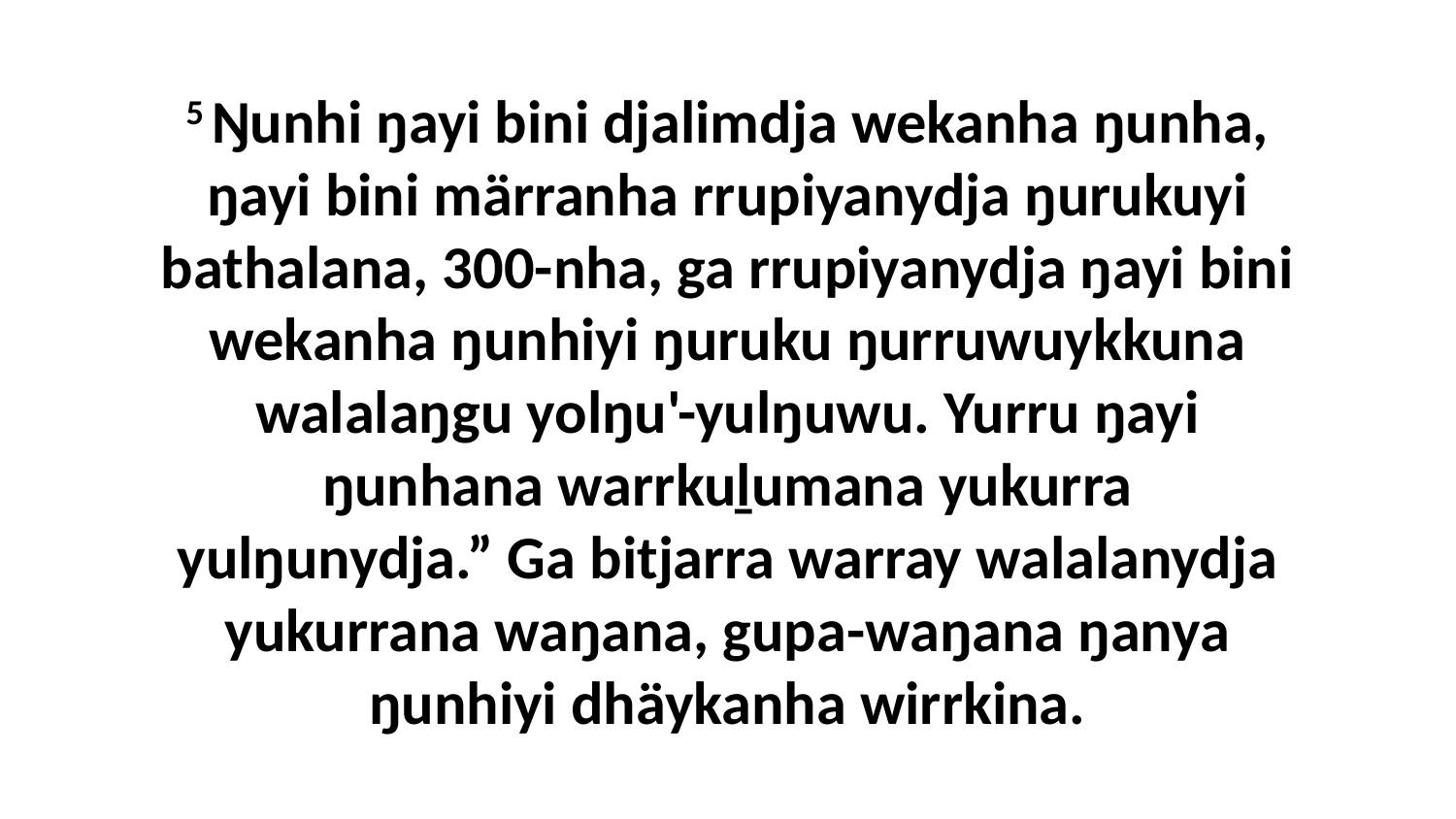

5 Ŋunhi ŋayi bini djalimdja wekanha ŋunha, ŋayi bini märranha rrupiyanydja ŋurukuyi bathalana, 300-nha, ga rrupiyanydja ŋayi bini wekanha ŋunhiyi ŋuruku ŋurruwuykkuna walalaŋgu yolŋu'-yulŋuwu. Yurru ŋayi ŋunhana warrkuḻumana yukurra yulŋunydja.” Ga bitjarra warray walalanydja yukurrana waŋana, gupa-waŋana ŋanya ŋunhiyi dhäykanha wirrkina.